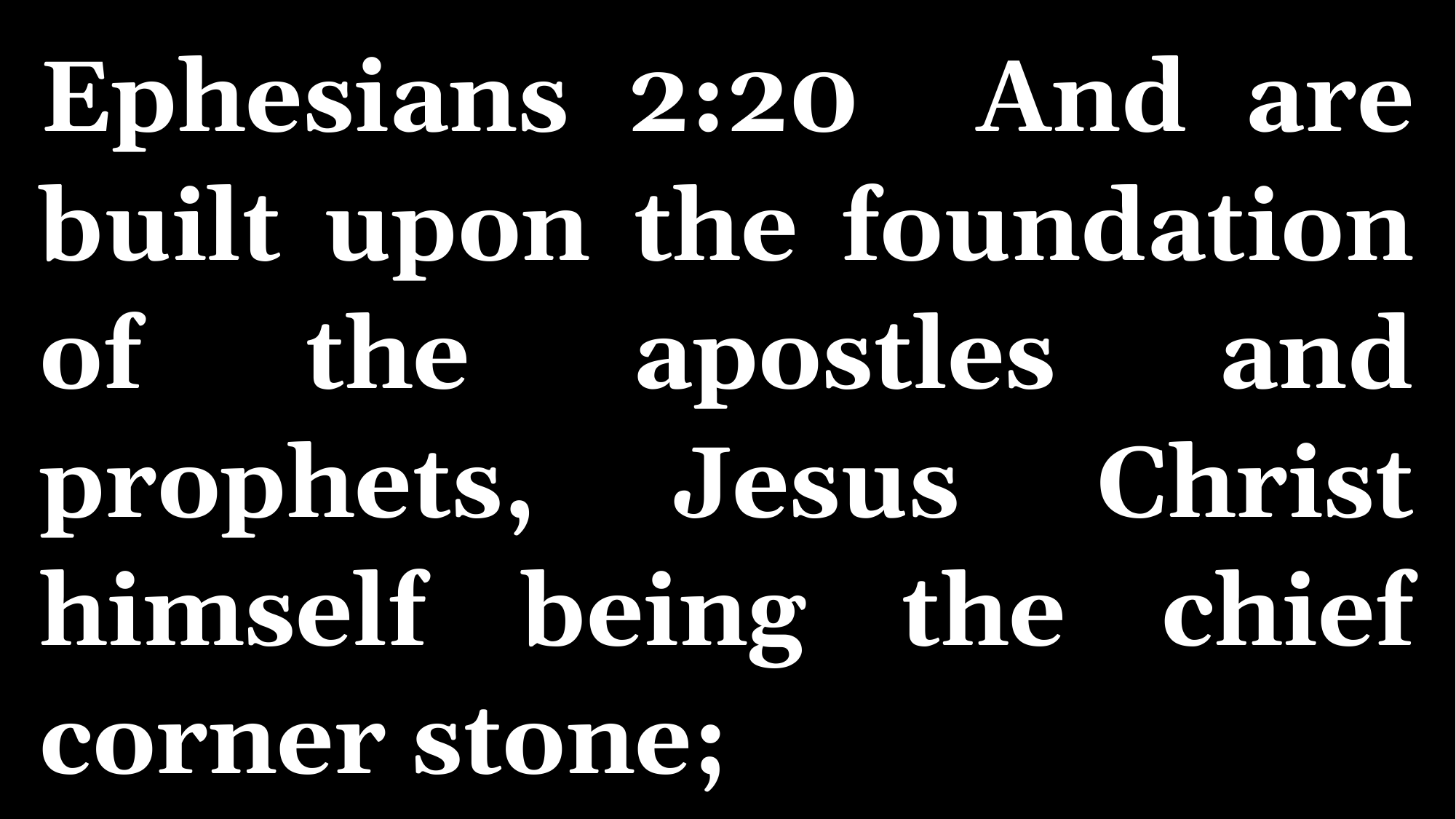

Ephesians 2:20  And are built upon the foundation of the apostles and prophets, Jesus Christ himself being the chief corner stone;